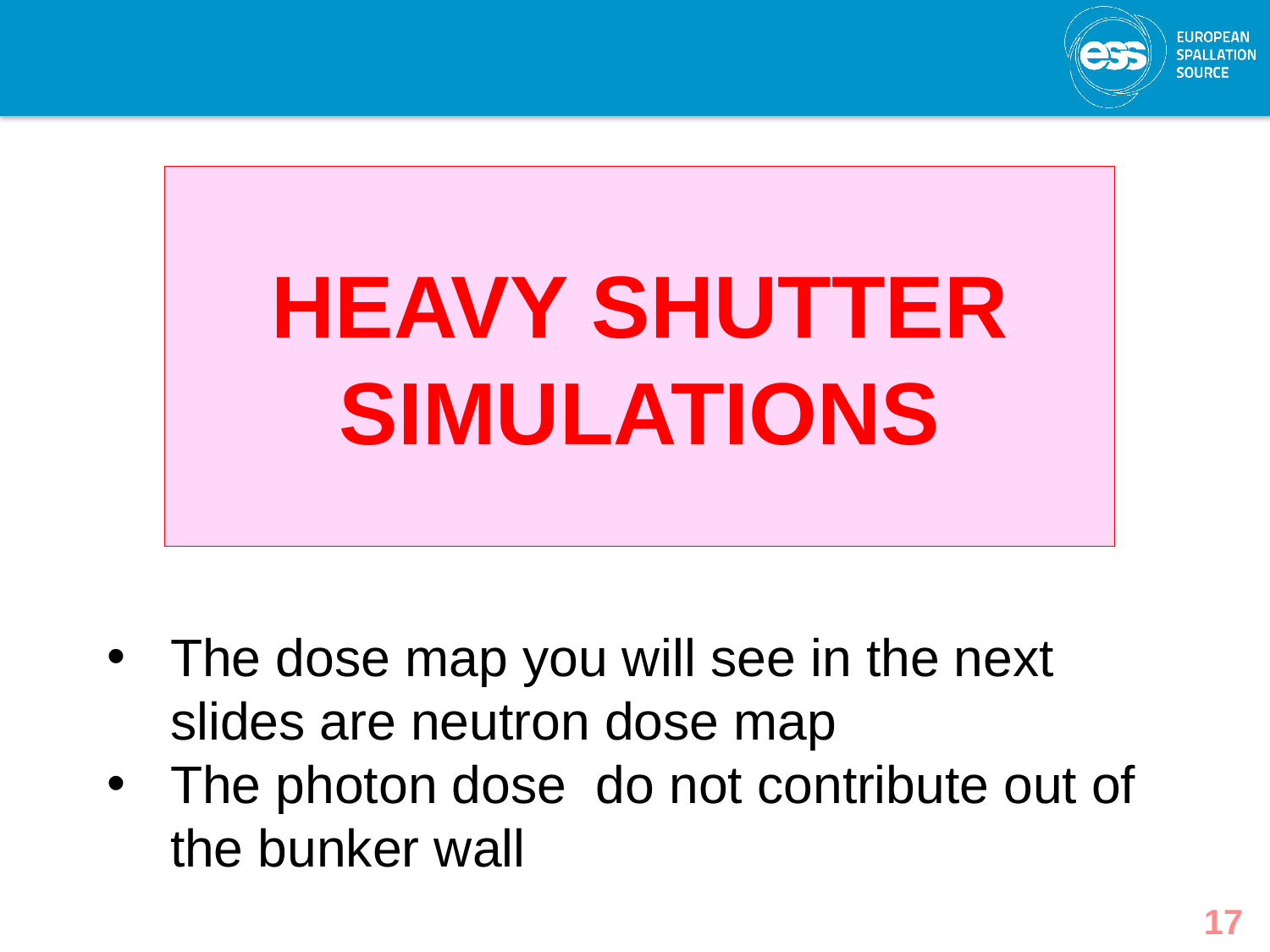

HEAVY SHUTTER SIMULATIONS
The dose map you will see in the next slides are neutron dose map
The photon dose  do not contribute out of the bunker wall
17